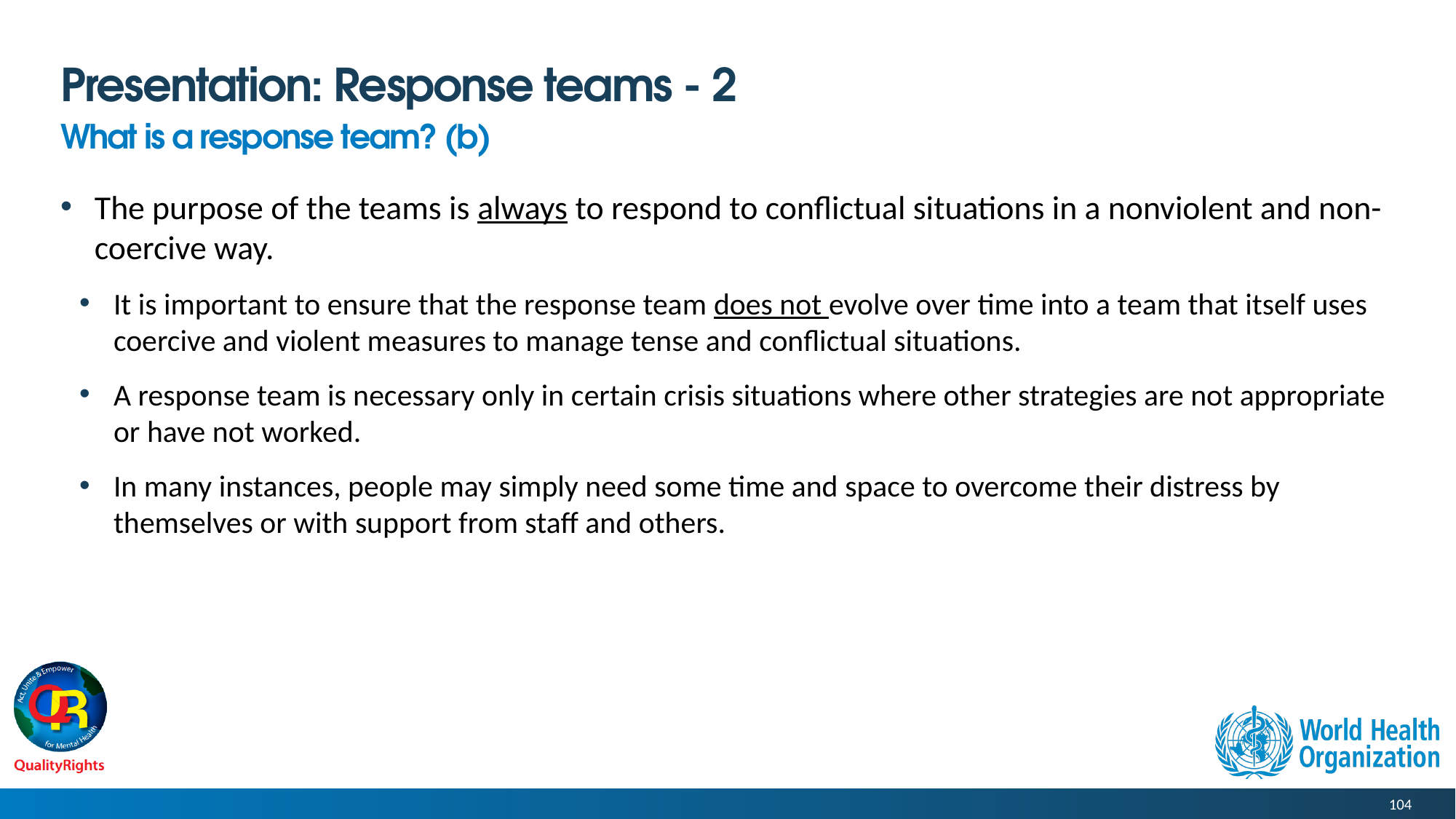

# Presentation: Response teams - 2
What is a response team? (b)
The purpose of the teams is always to respond to conflictual situations in a nonviolent and non-coercive way.
It is important to ensure that the response team does not evolve over time into a team that itself uses coercive and violent measures to manage tense and conflictual situations.
A response team is necessary only in certain crisis situations where other strategies are not appropriate or have not worked.
In many instances, people may simply need some time and space to overcome their distress by themselves or with support from staff and others.